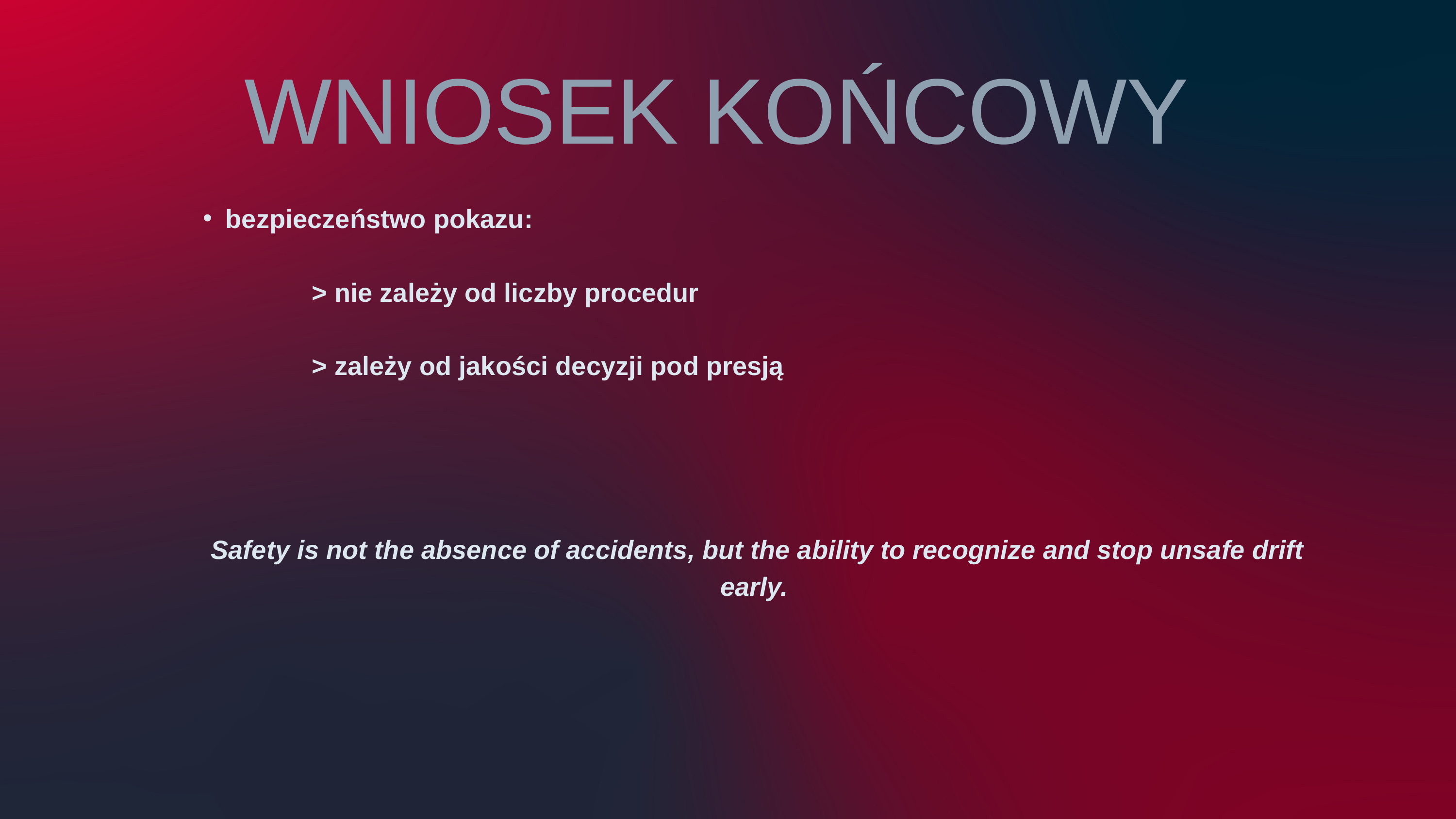

WNIOSEK KOŃCOWY
bezpieczeństwo pokazu:

                  > nie zależy od liczby procedur

                  > zależy od jakości decyzji pod presją

Safety is not the absence of accidents, but the ability to recognize and stop unsafe drift early.